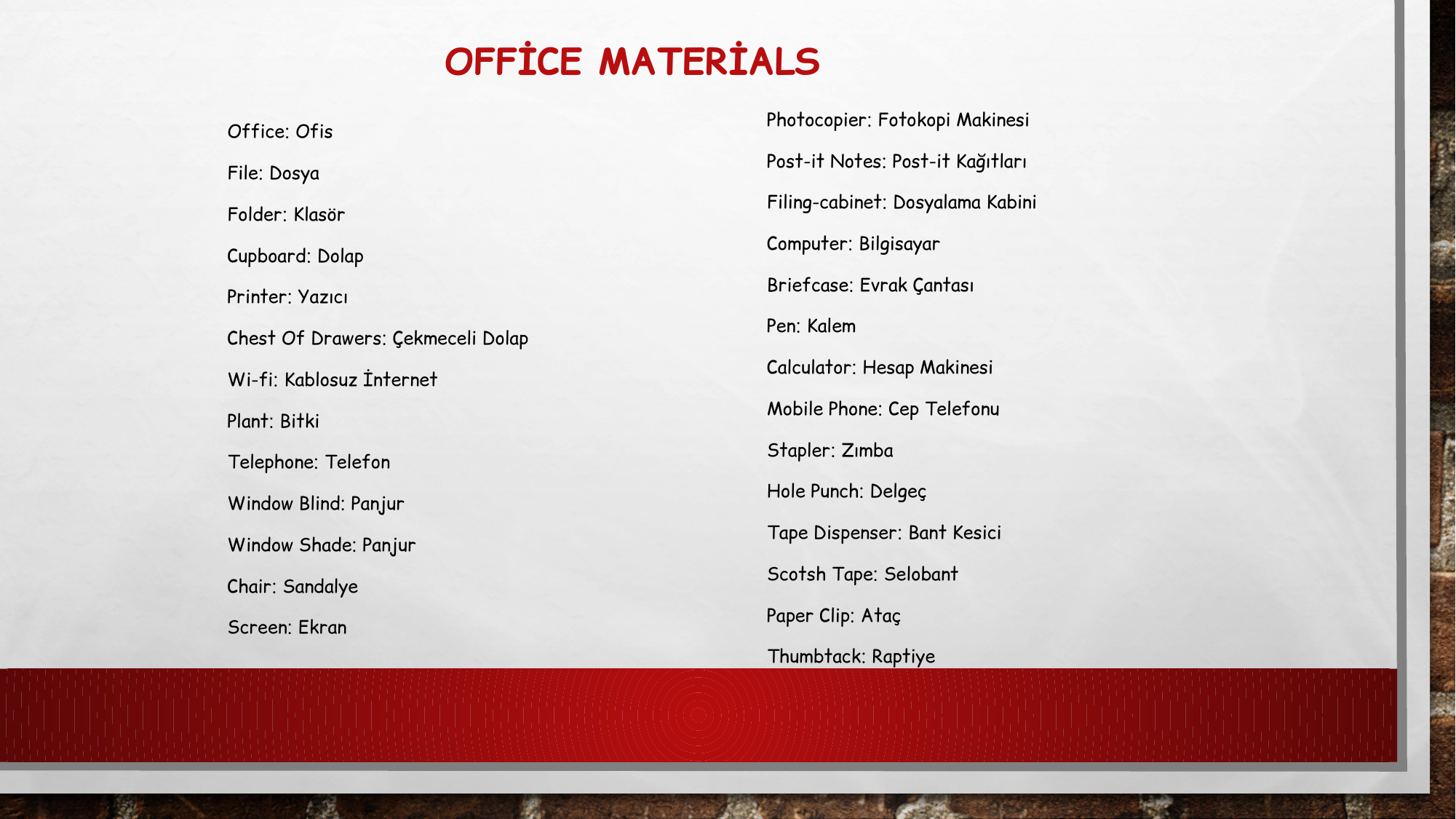

# office materials
Photocopier: Fotokopi Makinesi
Post-it Notes: Post-it Kağıtları
Filing-cabinet: Dosyalama Kabini
Computer: Bilgisayar
Briefcase: Evrak Çantası
Pen: Kalem
Calculator: Hesap Makinesi
Mobile Phone: Cep Telefonu
Stapler: Zımba
Hole Punch: Delgeç
Tape Dispenser: Bant Kesici
Scotsh Tape: Selobant
Paper Clip: Ataç
Thumbtack: Raptiye

Office: Ofis
File: Dosya
Folder: Klasör
Cupboard: Dolap
Printer: Yazıcı
Chest Of Drawers: Çekmeceli Dolap
Wi-fi: Kablosuz İnternet
Plant: Bitki
Telephone: Telefon
Window Blind: Panjur
Window Shade: Panjur
Chair: Sandalye
Screen: Ekran